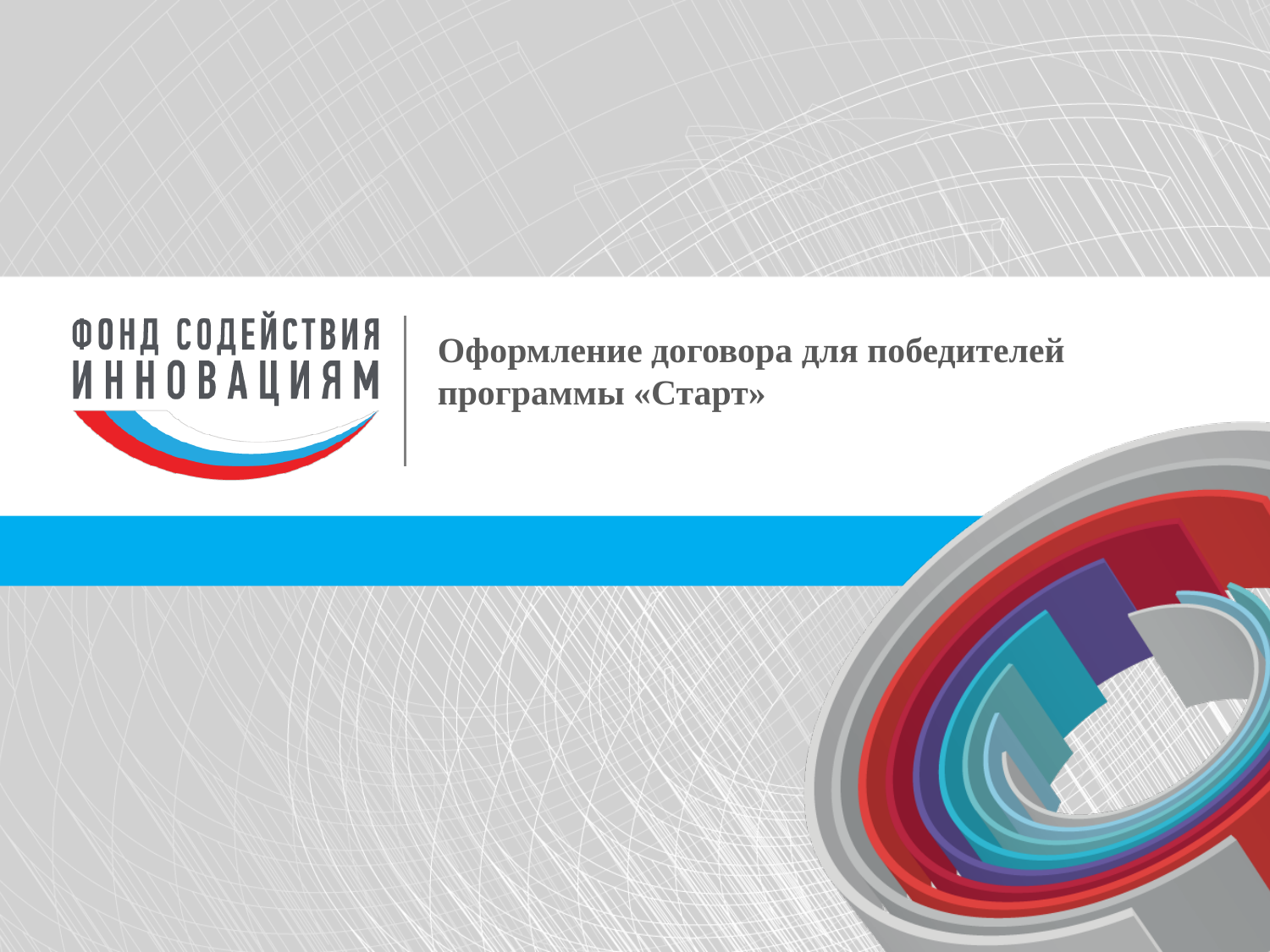

# Оформление договора для победителей программы «Старт»